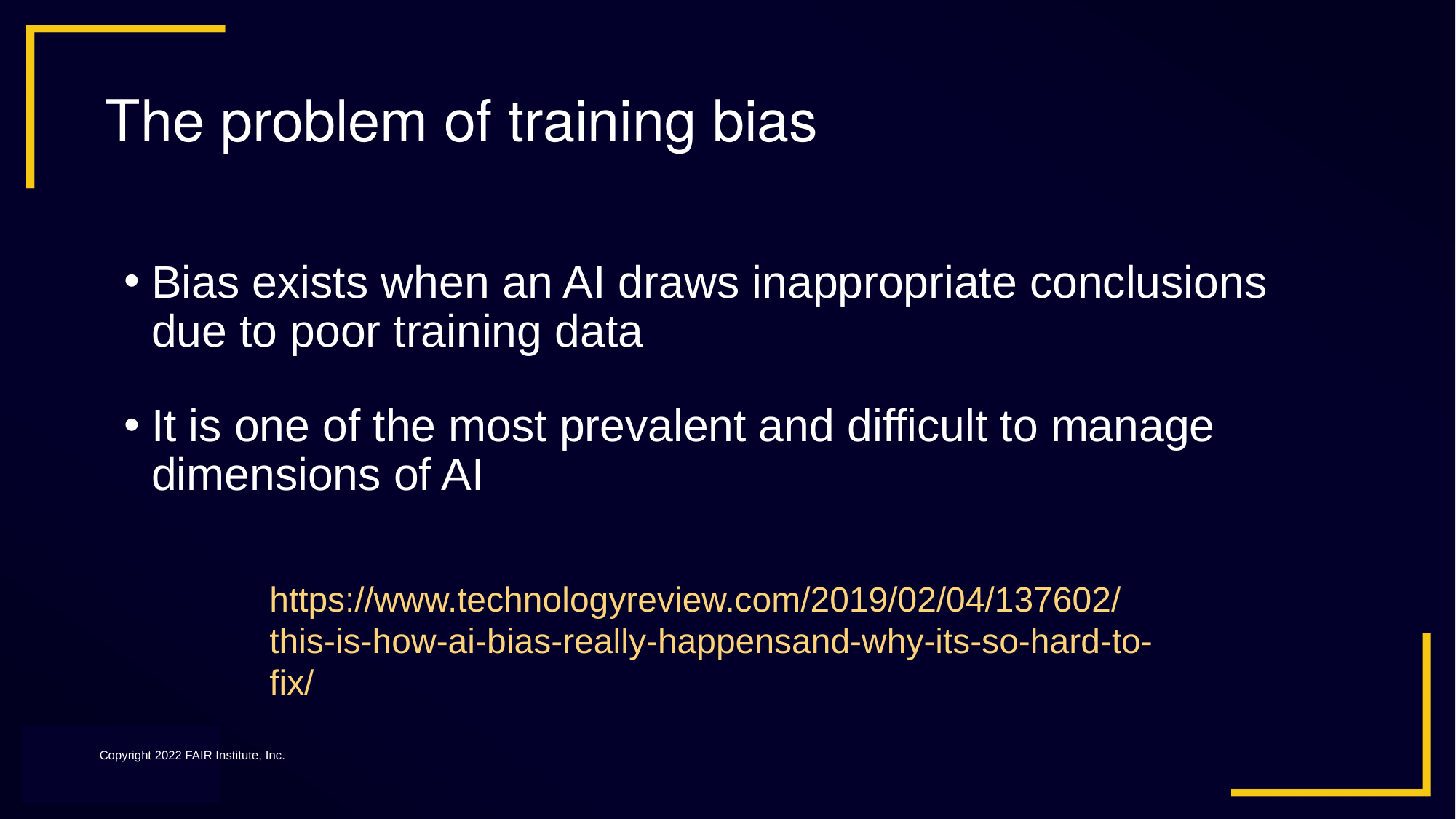

# The problem of training bias
Bias exists when an AI draws inappropriate conclusions due to poor training data
It is one of the most prevalent and difficult to manage dimensions of AI
https://www.technologyreview.com/2019/02/04/137602/this-is-how-ai-bias-really-happensand-why-its-so-hard-to-fix/
27